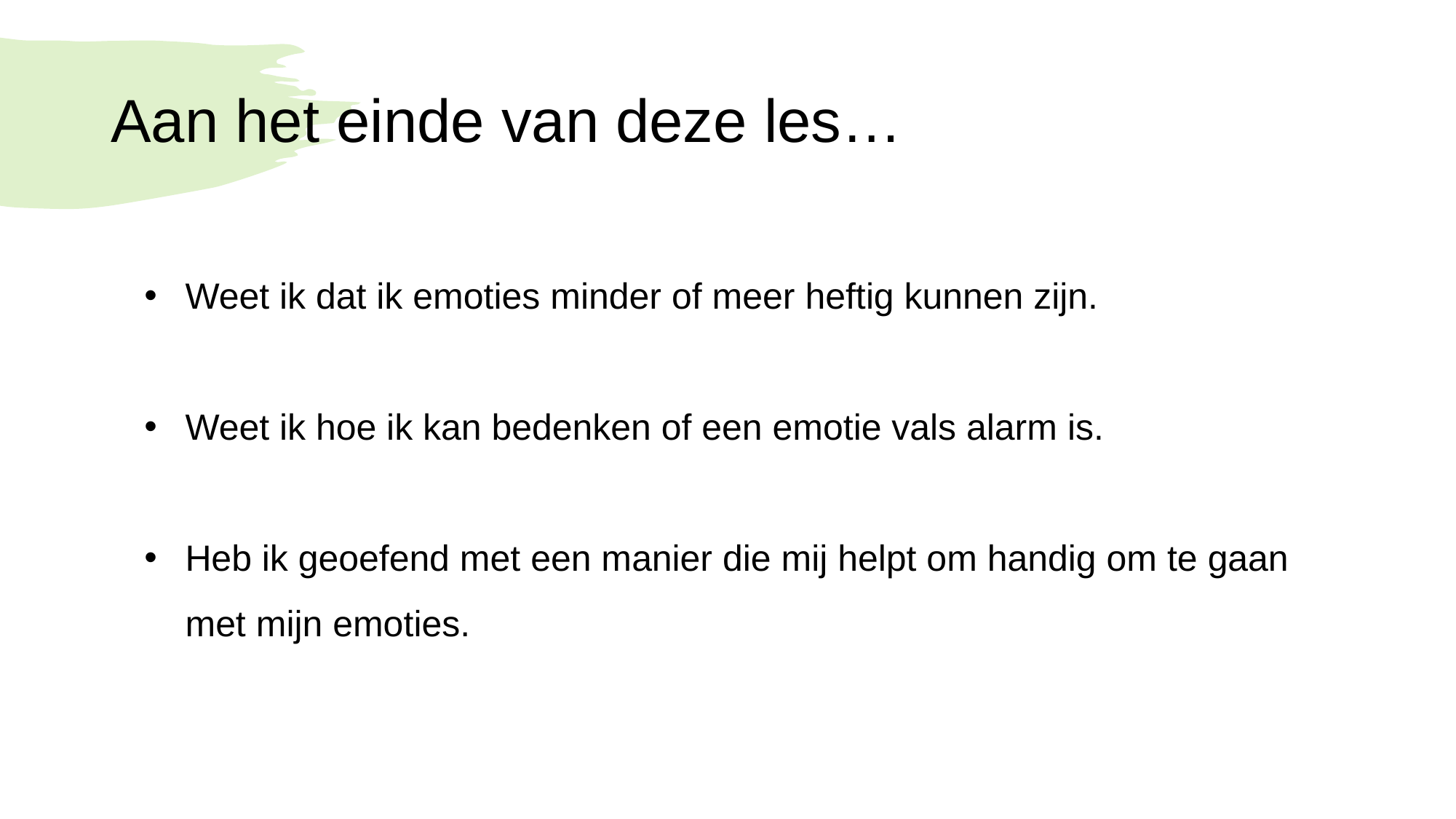

# Aan het einde van deze les…

Weet ik dat ik emoties minder of meer heftig kunnen zijn.

Weet ik hoe ik kan bedenken of een emotie vals alarm is.

Heb ik geoefend met een manier die mij helpt om handig om te gaan met mijn emoties.